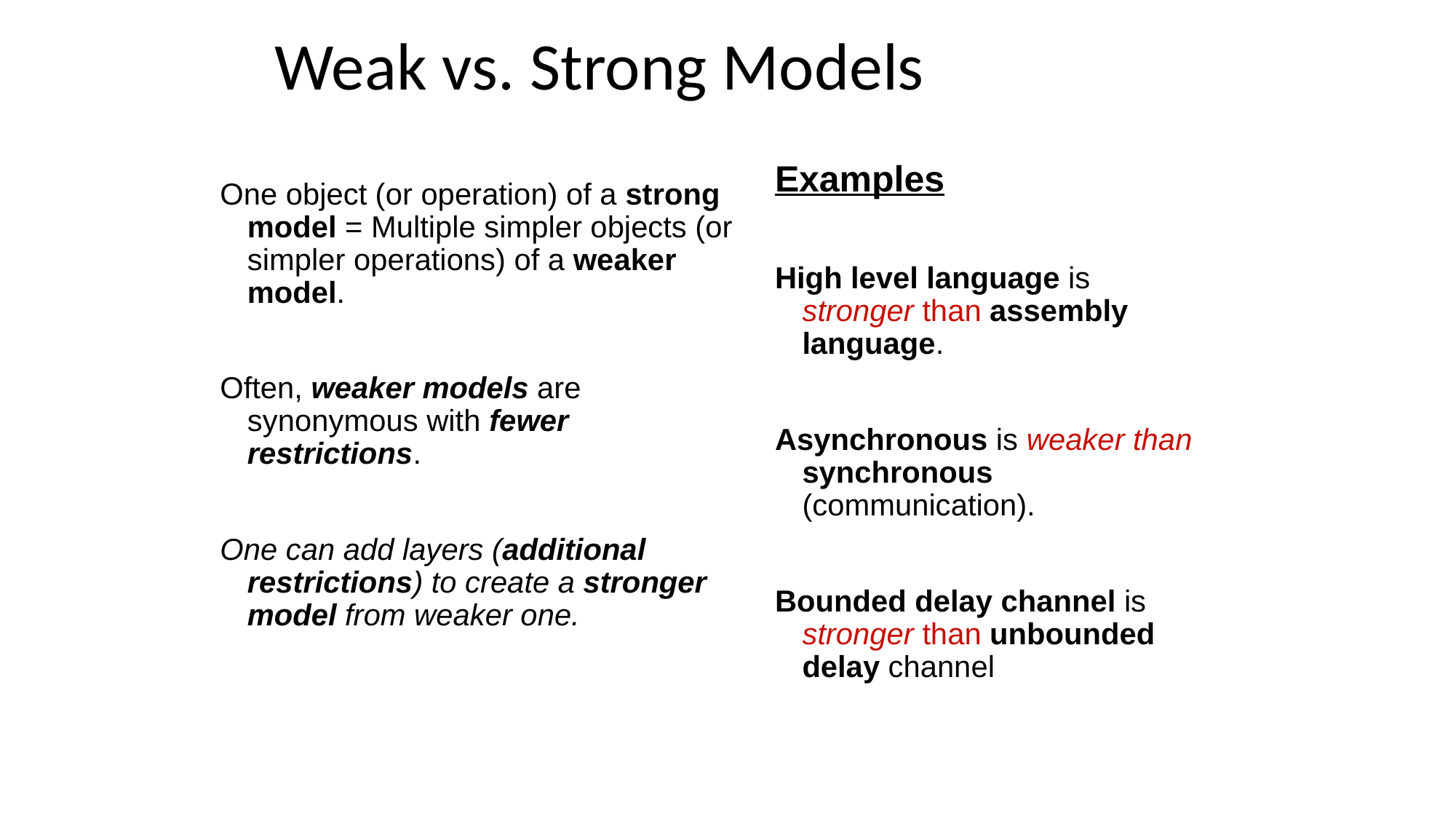

# Weak vs. Strong Models
Examples

High level language is stronger than assembly language.

Asynchronous is weaker than synchronous (communication).

Bounded delay channel is stronger than unbounded delay channel

One object (or operation) of a strong model = Multiple simpler objects (or simpler operations) of a weaker model.

Often, weaker models are synonymous with fewer restrictions.

One can add layers (additional restrictions) to create a stronger model from weaker one.